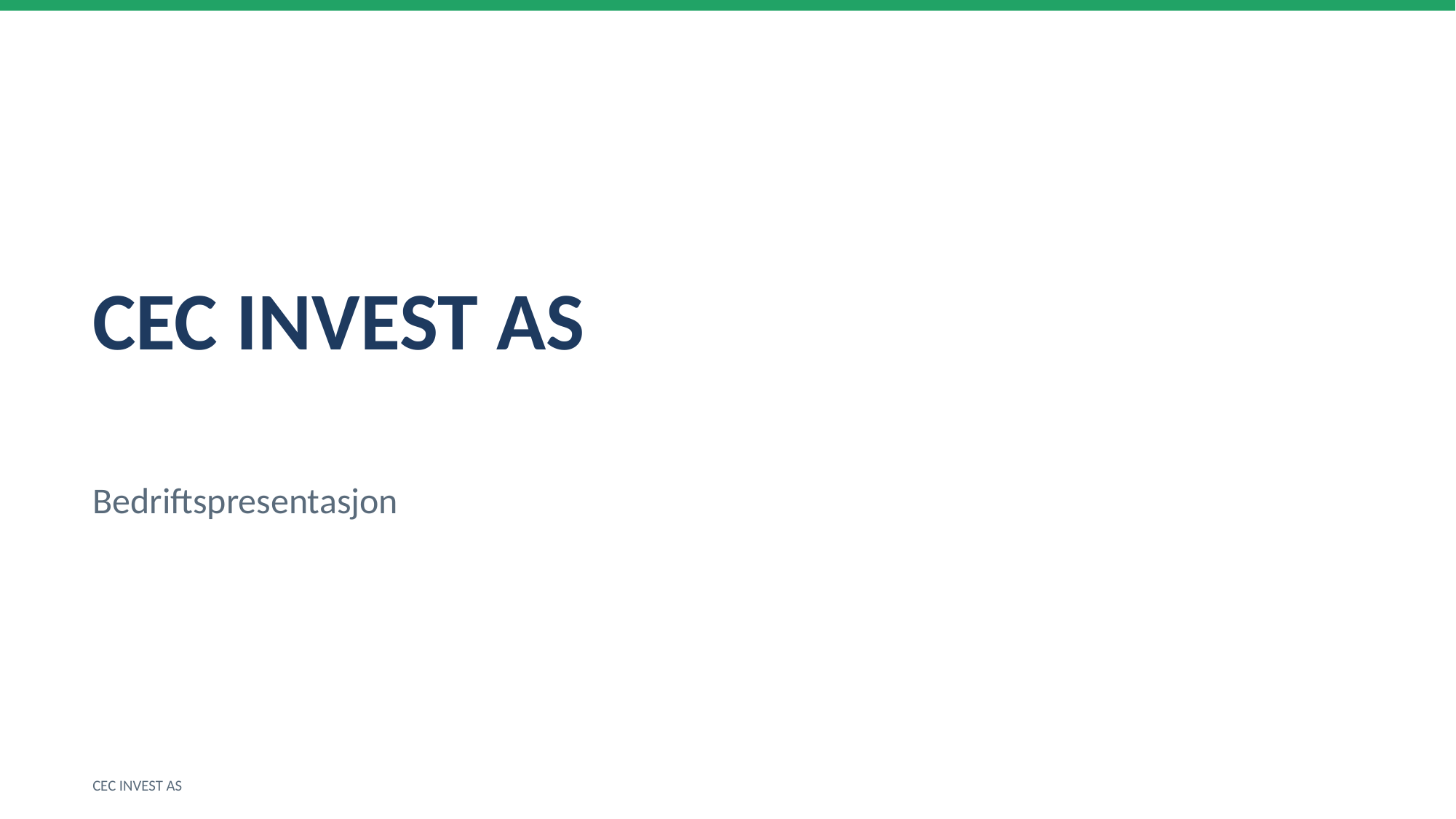

CEC INVEST AS
Bedriftspresentasjon
CEC INVEST AS